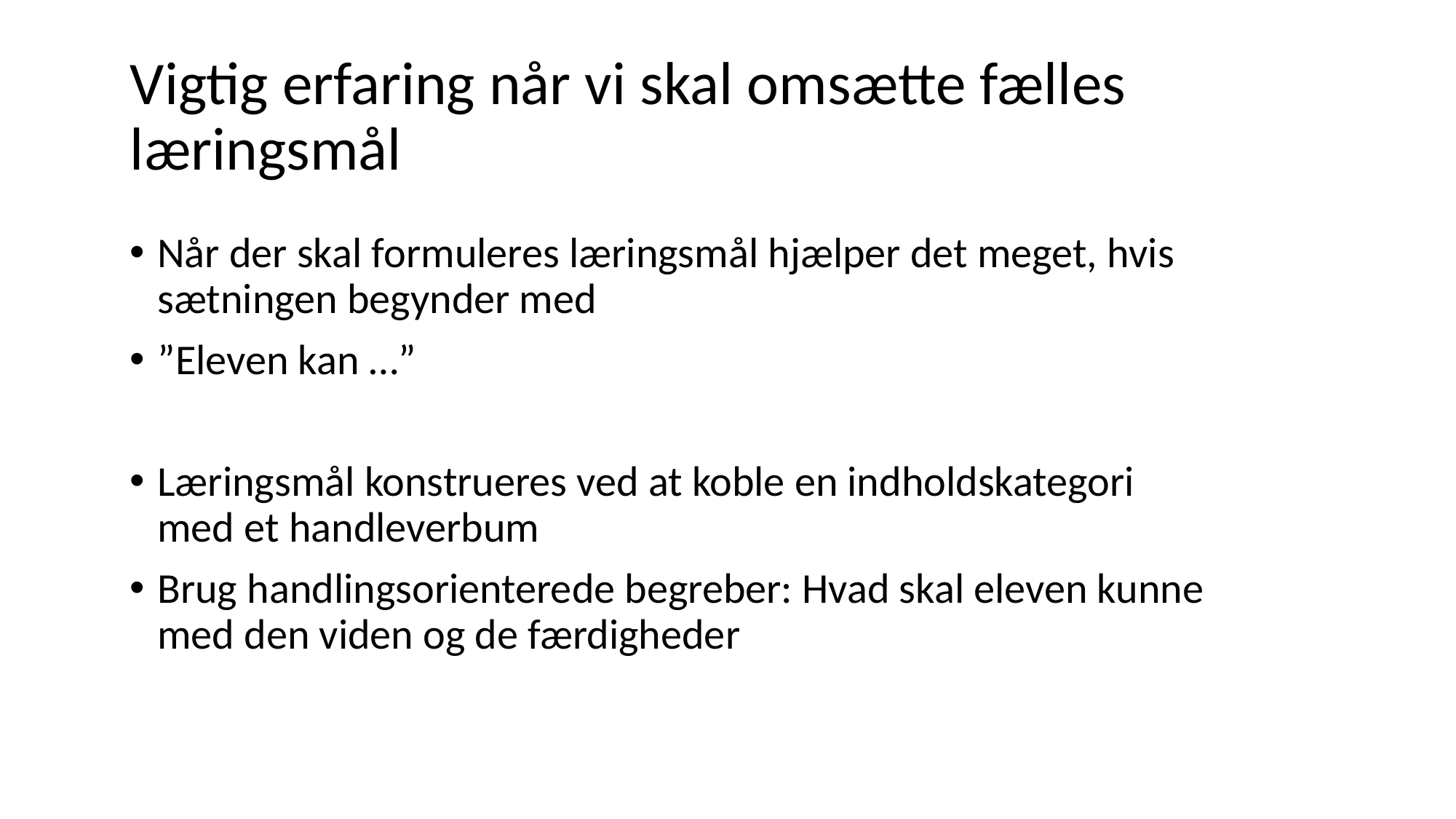

# Vigtig erfaring når vi skal omsætte fælles læringsmål
Når der skal formuleres læringsmål hjælper det meget, hvis sætningen begynder med
”Eleven kan …”

Læringsmål konstrueres ved at koble en indholdskategori med et handleverbum
Brug handlingsorienterede begreber: Hvad skal eleven kunne med den viden og de færdigheder